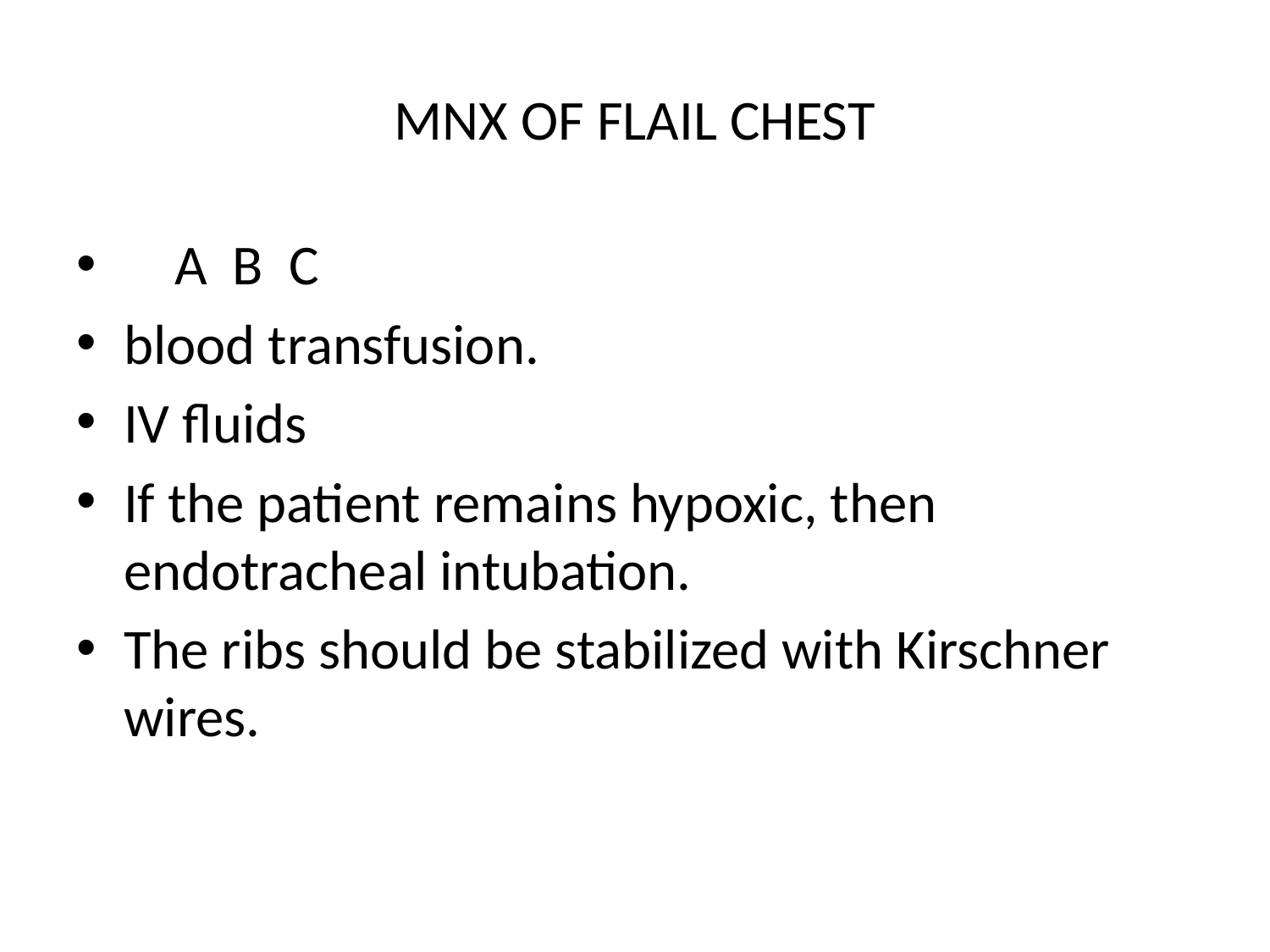

# MNX OF FLAIL CHEST
    A  B  C
blood transfusion.
IV fluids
If the patient remains hypoxic, then endotracheal intubation.
The ribs should be stabilized with Kirschner wires.